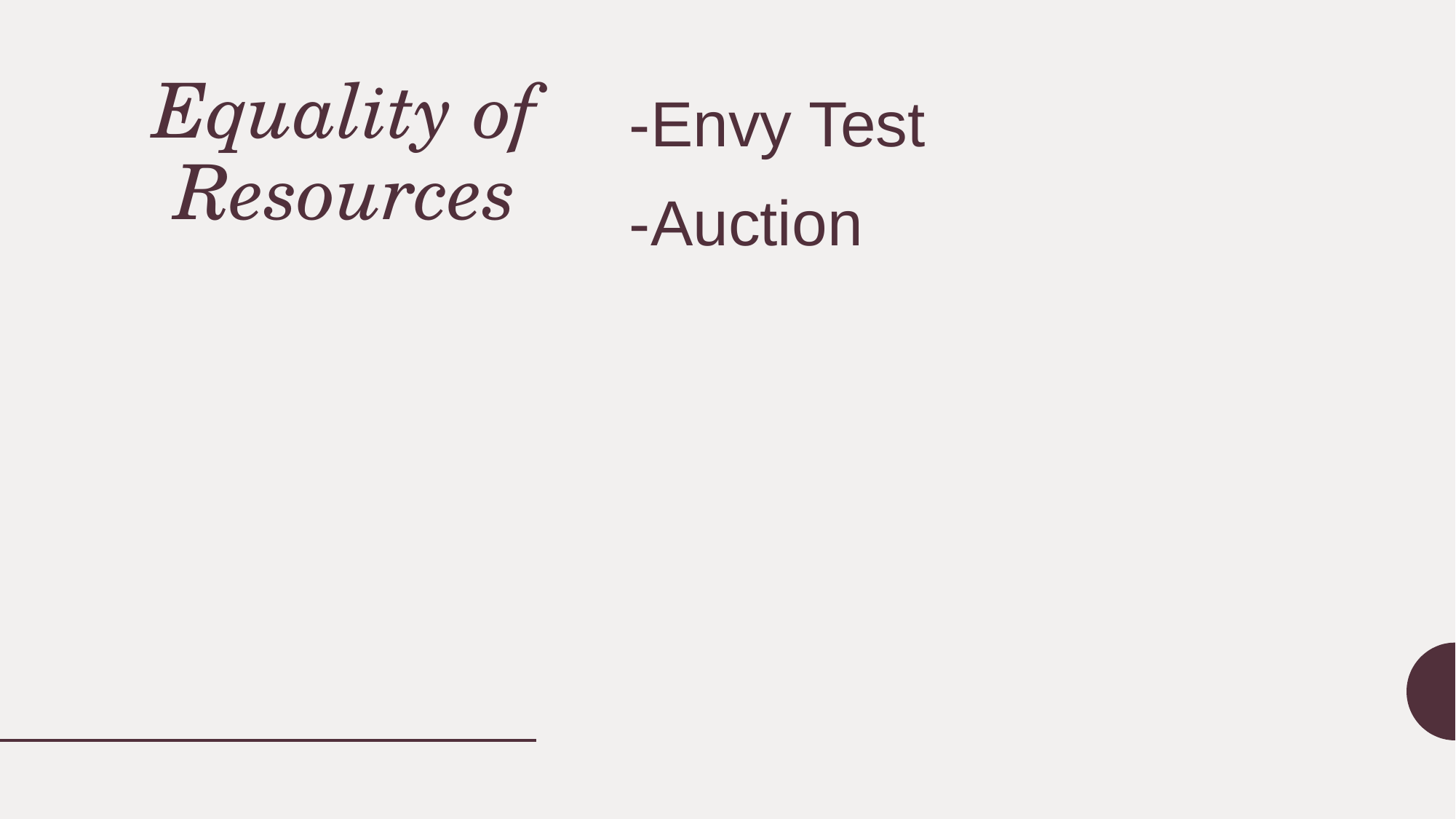

# Equality of Resources
-Envy Test
-Auction